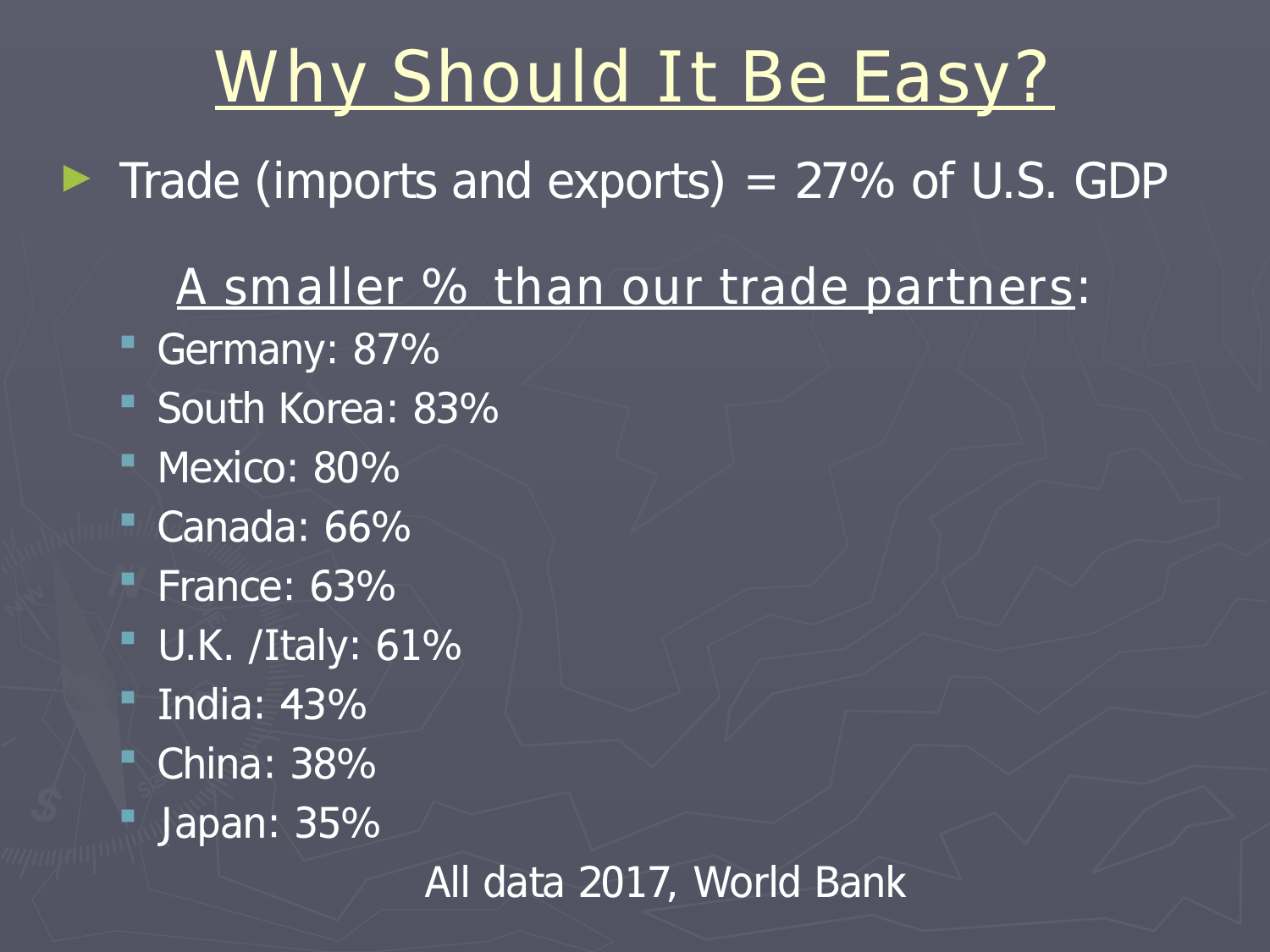

# Why Should It Be Easy?
 Trade (imports and exports) = 27% of U.S. GDP

A smaller % than our trade partners:
Germany: 87%
South Korea: 83%
Mexico: 80%
Canada: 66%
France: 63%
U.K. /Italy: 61%
India: 43%
China: 38%
Japan: 35%
All data 2017, World Bank